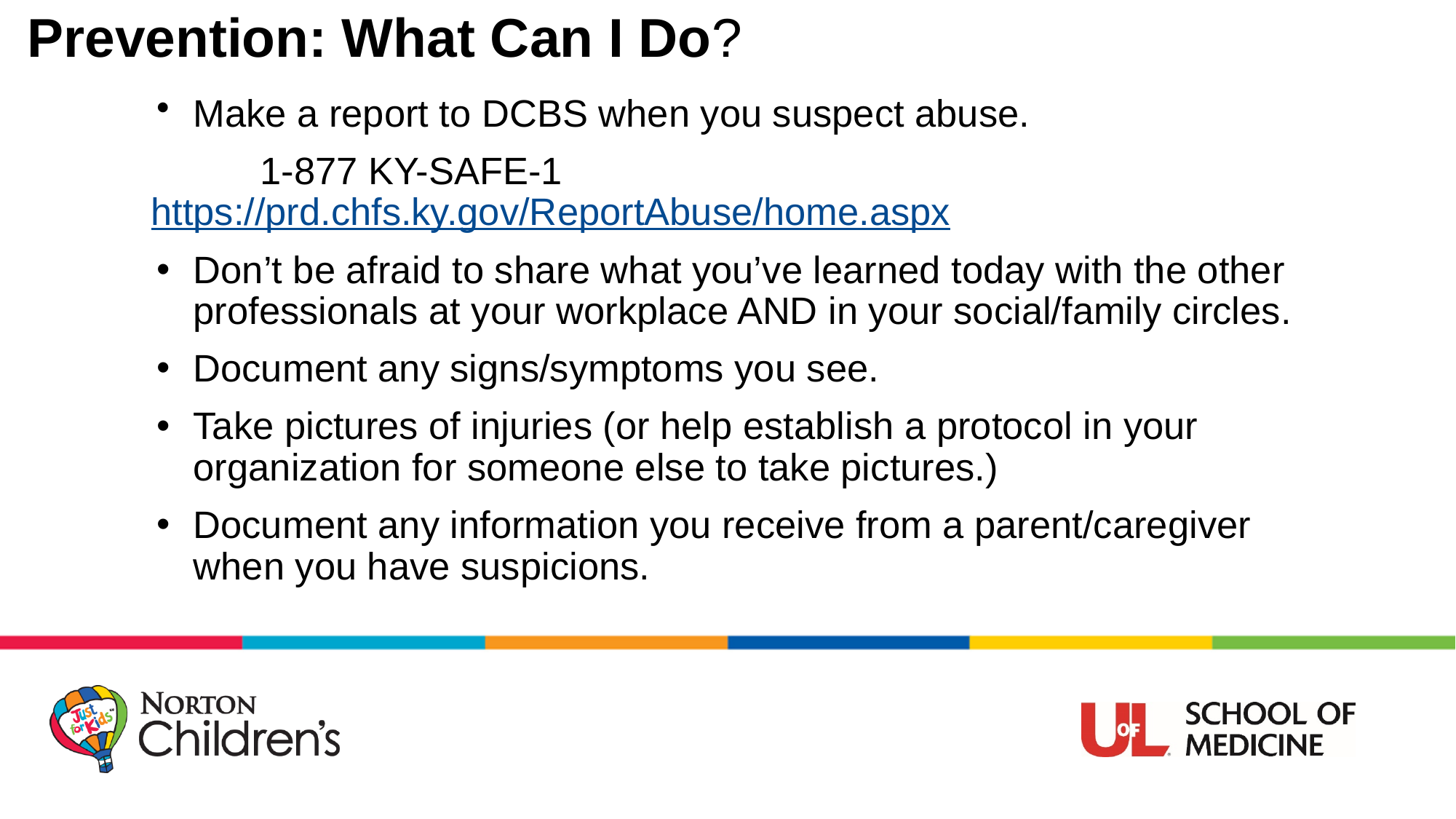

# Prevention: What Can I Do?
Make a report to DCBS when you suspect abuse.
	1-877 KY-SAFE-1 	https://prd.chfs.ky.gov/ReportAbuse/home.aspx
Don’t be afraid to share what you’ve learned today with the other professionals at your workplace AND in your social/family circles.
Document any signs/symptoms you see.
Take pictures of injuries (or help establish a protocol in your organization for someone else to take pictures.)
Document any information you receive from a parent/caregiver when you have suspicions.